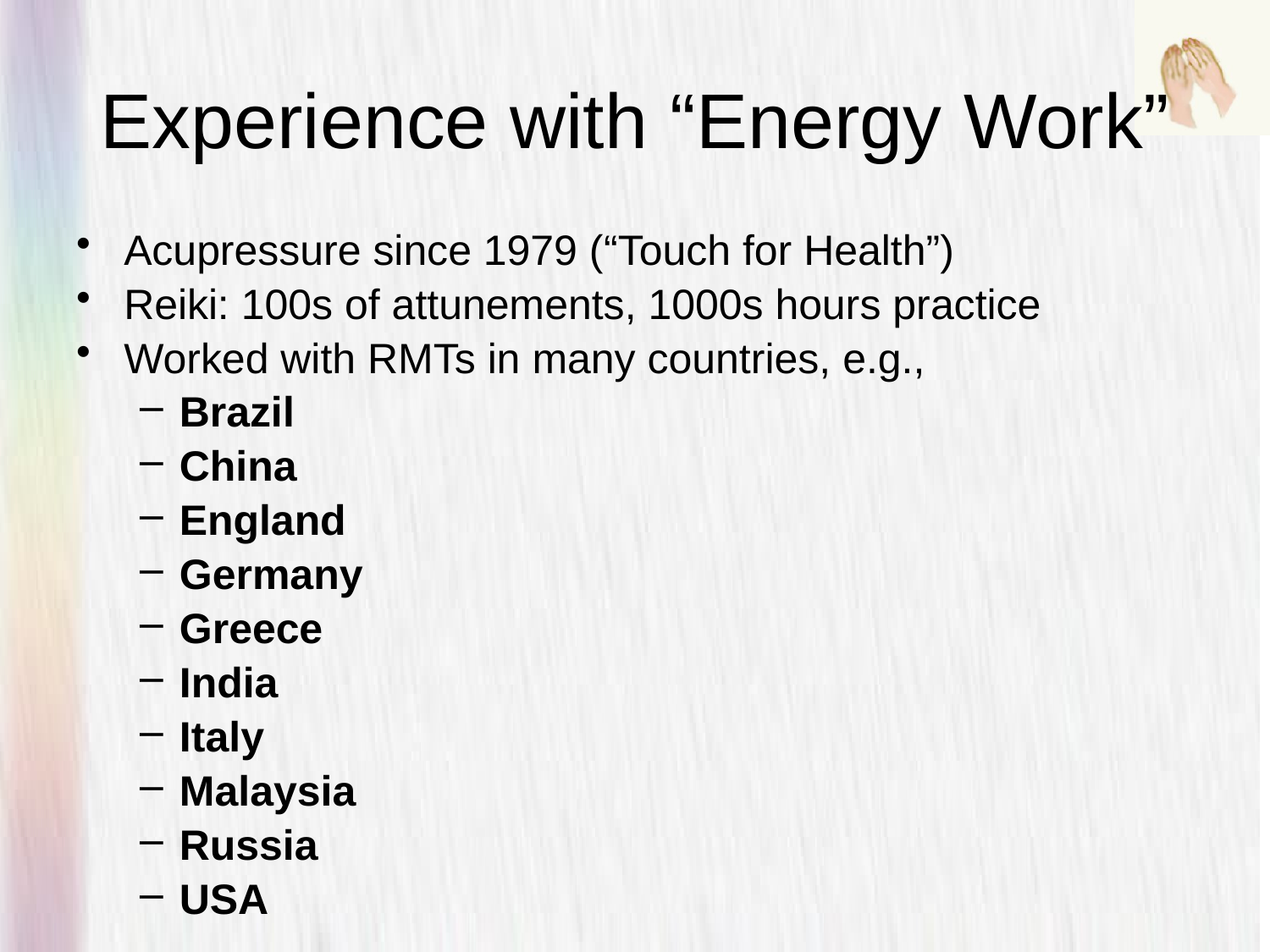

# Experience with “Energy Work”
Acupressure since 1979 (“Touch for Health”)
Reiki: 100s of attunements, 1000s hours practice
Worked with RMTs in many countries, e.g.,
Brazil
China
England
Germany
Greece
India
Italy
Malaysia
Russia
USA